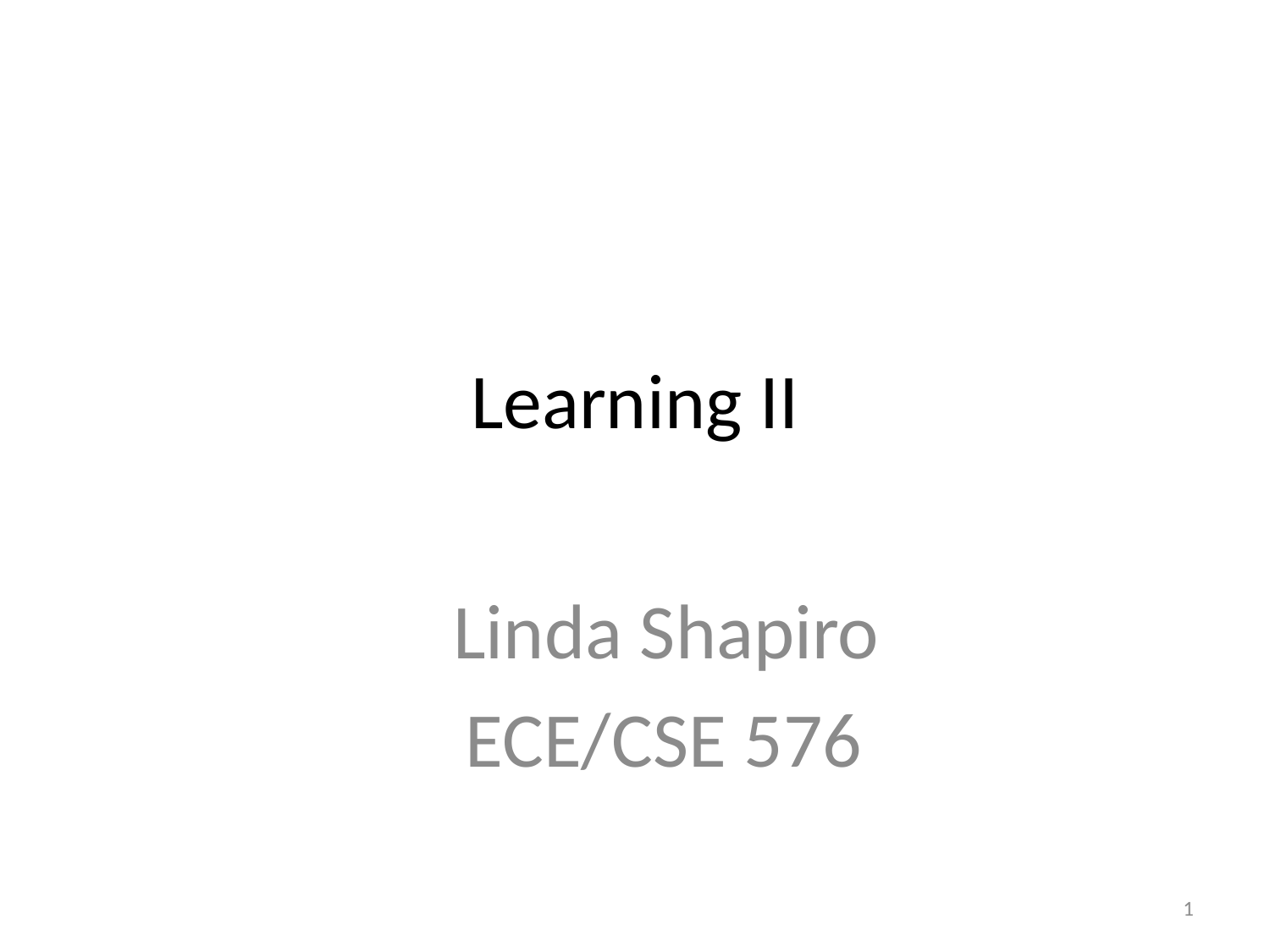

# Learning II
Linda Shapiro
   ECE/CSE 576

1